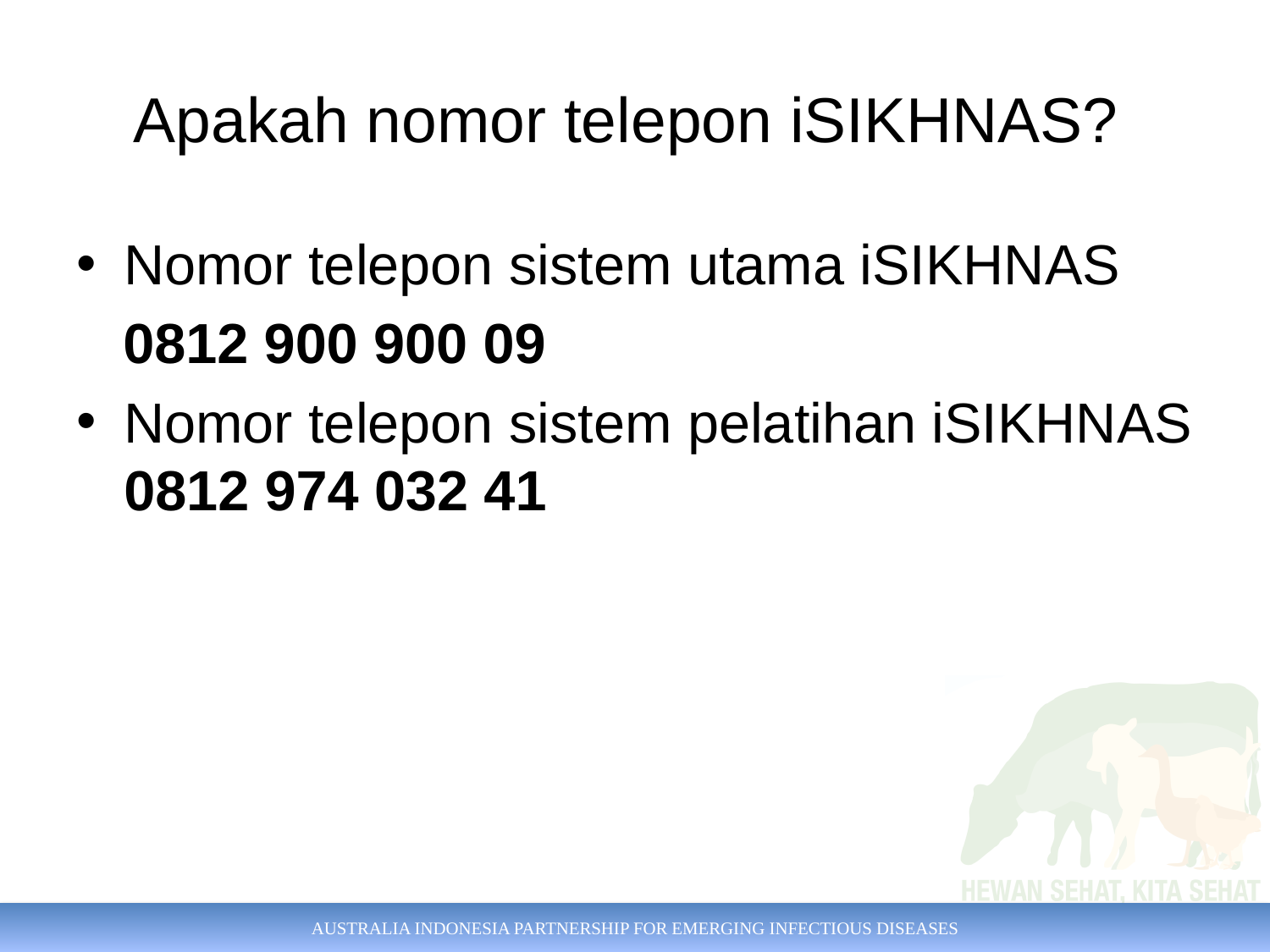

# Apakah nomor telepon iSIKHNAS?
Nomor telepon sistem utama iSIKHNAS
   0812 900 900 09
Nomor telepon sistem pelatihan iSIKHNAS 0812 974 032 41